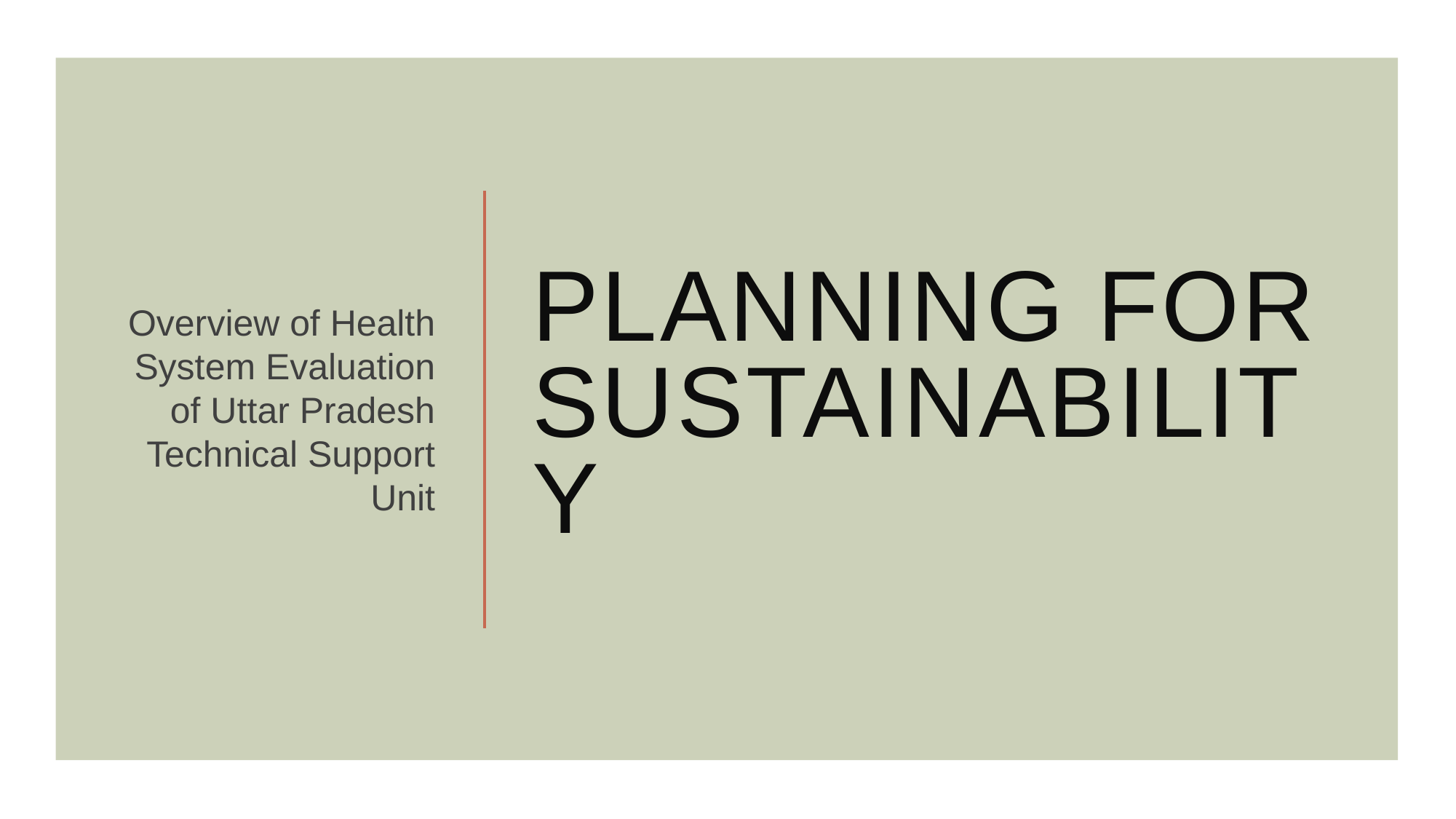

Overview of Health System Evaluation of Uttar Pradesh Technical Support Unit
# Planning for Sustainability